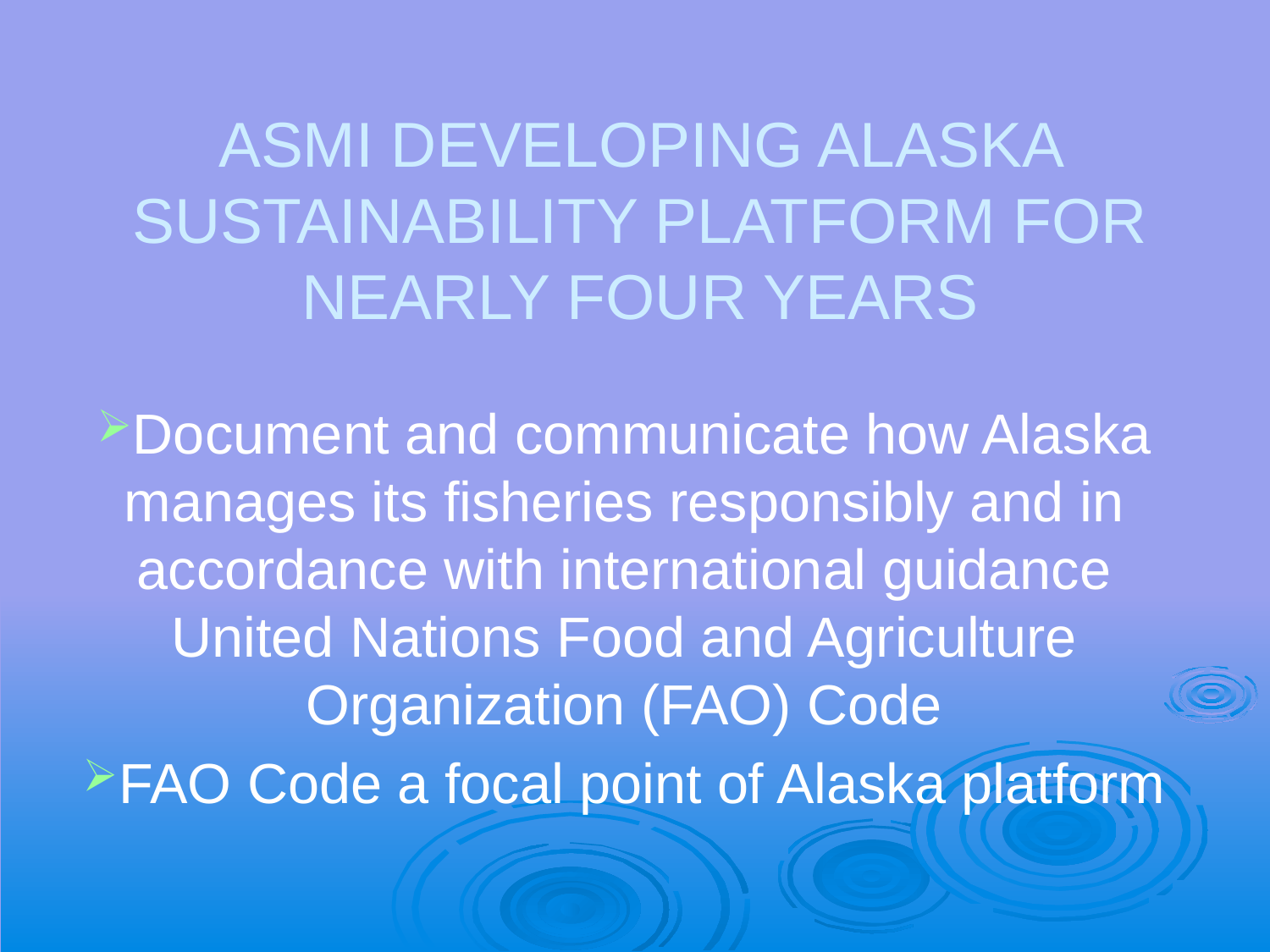

# ASMI developing Alaska Sustainability Platform for nearly four years
Document and communicate how Alaska manages its fisheries responsibly and in accordance with international guidance United Nations Food and Agriculture Organization (FAO) Code
FAO Code a focal point of Alaska platform